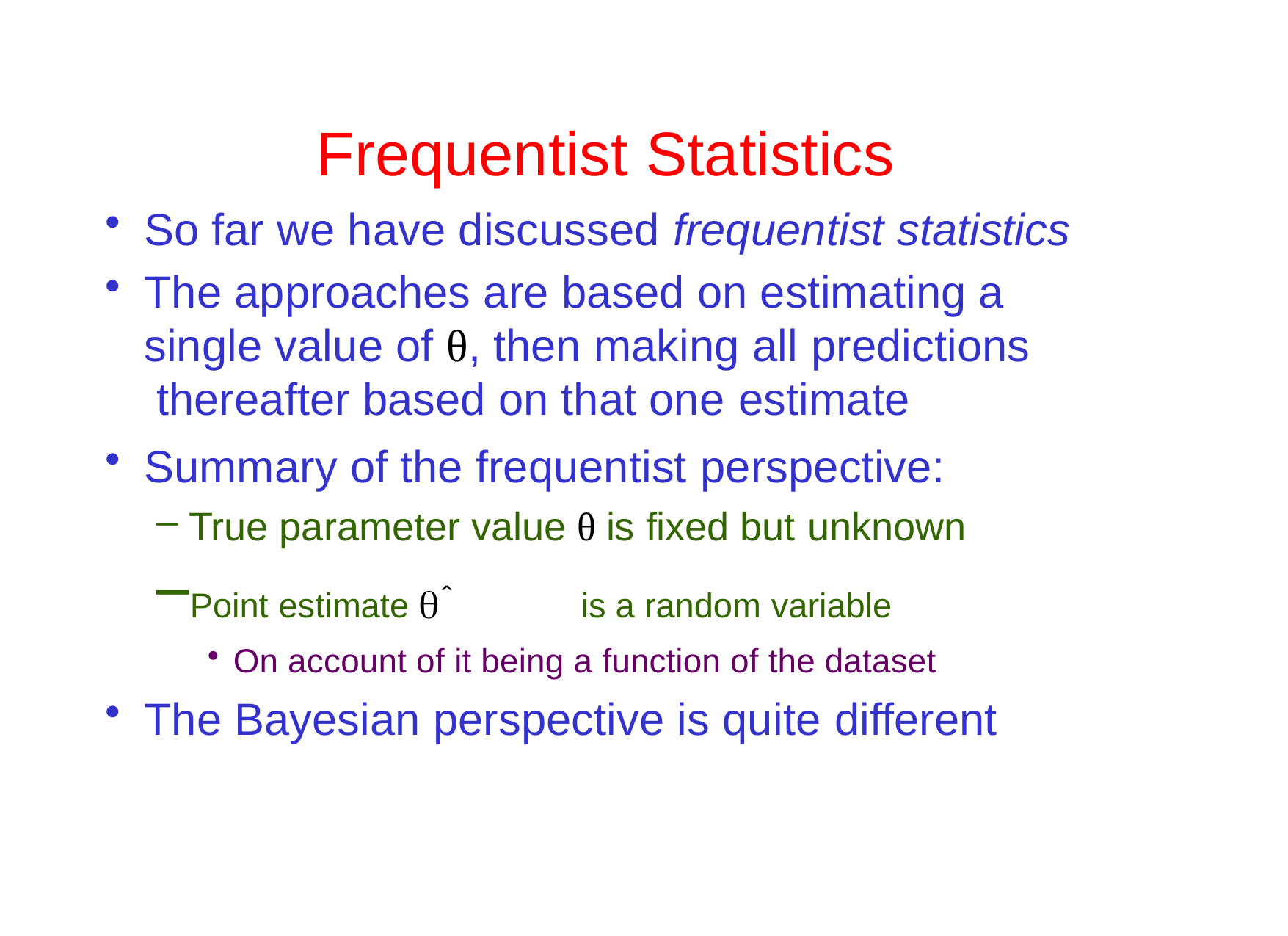

# Frequentist Statistics
So far we have discussed frequentist statistics
The approaches are based on estimating a  single value of θ, then making all predictions  thereafter based on that one estimate
Summary of the frequentist perspective:
True parameter value θ is fixed but unknown
Point estimate θˆ	is a random variable
On account of it being a function of the dataset
The Bayesian perspective is quite different